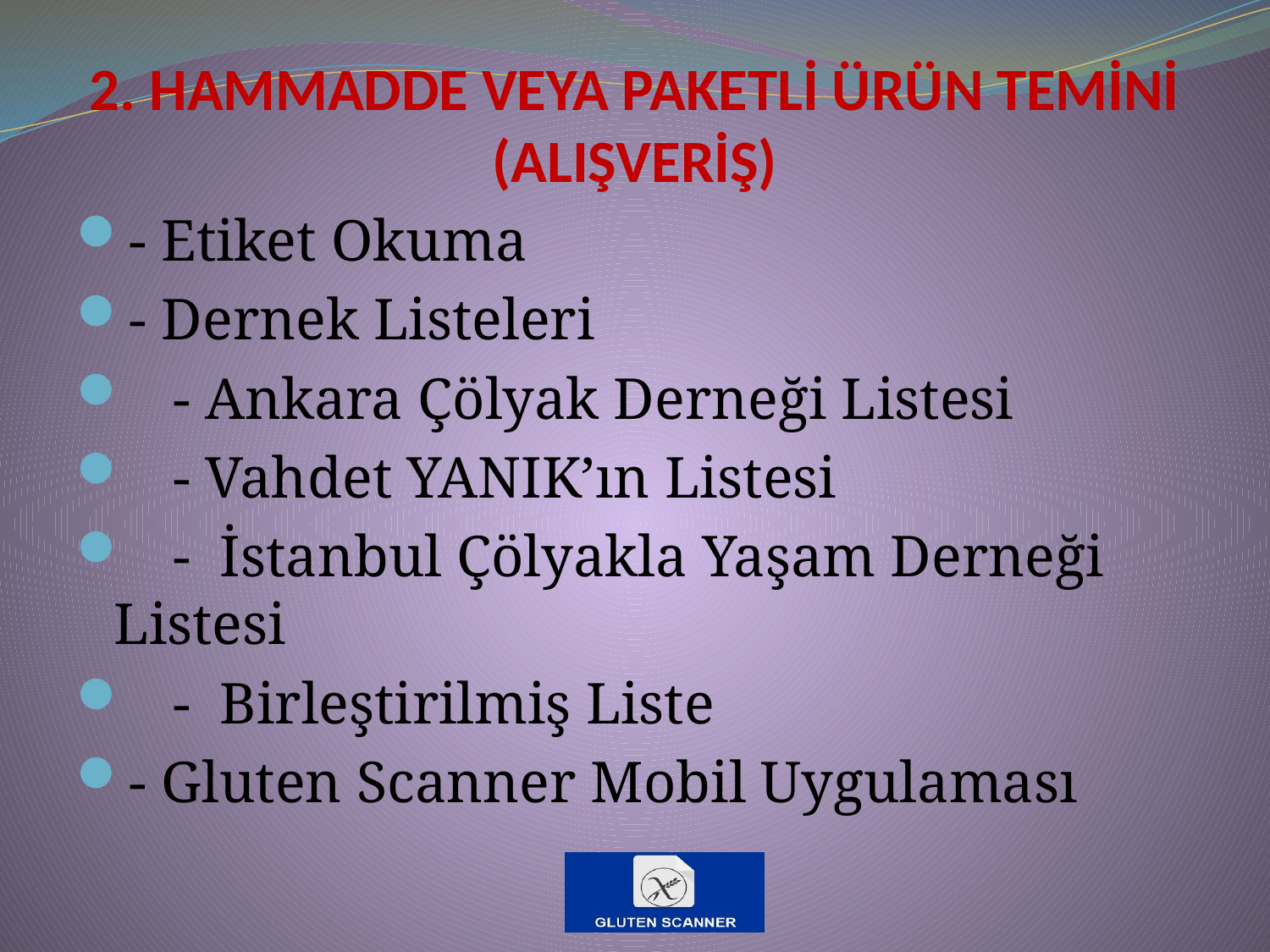

# 2. HAMMADDE VEYA PAKETLİ ÜRÜN TEMİNİ (ALIŞVERİŞ)
- Etiket Okuma
- Dernek Listeleri
   - Ankara Çölyak Derneği Listesi
   - Vahdet YANIK’ın Listesi
   -  İstanbul Çölyakla Yaşam Derneği Listesi
   -  Birleştirilmiş Liste
- Gluten Scanner Mobil Uygulaması